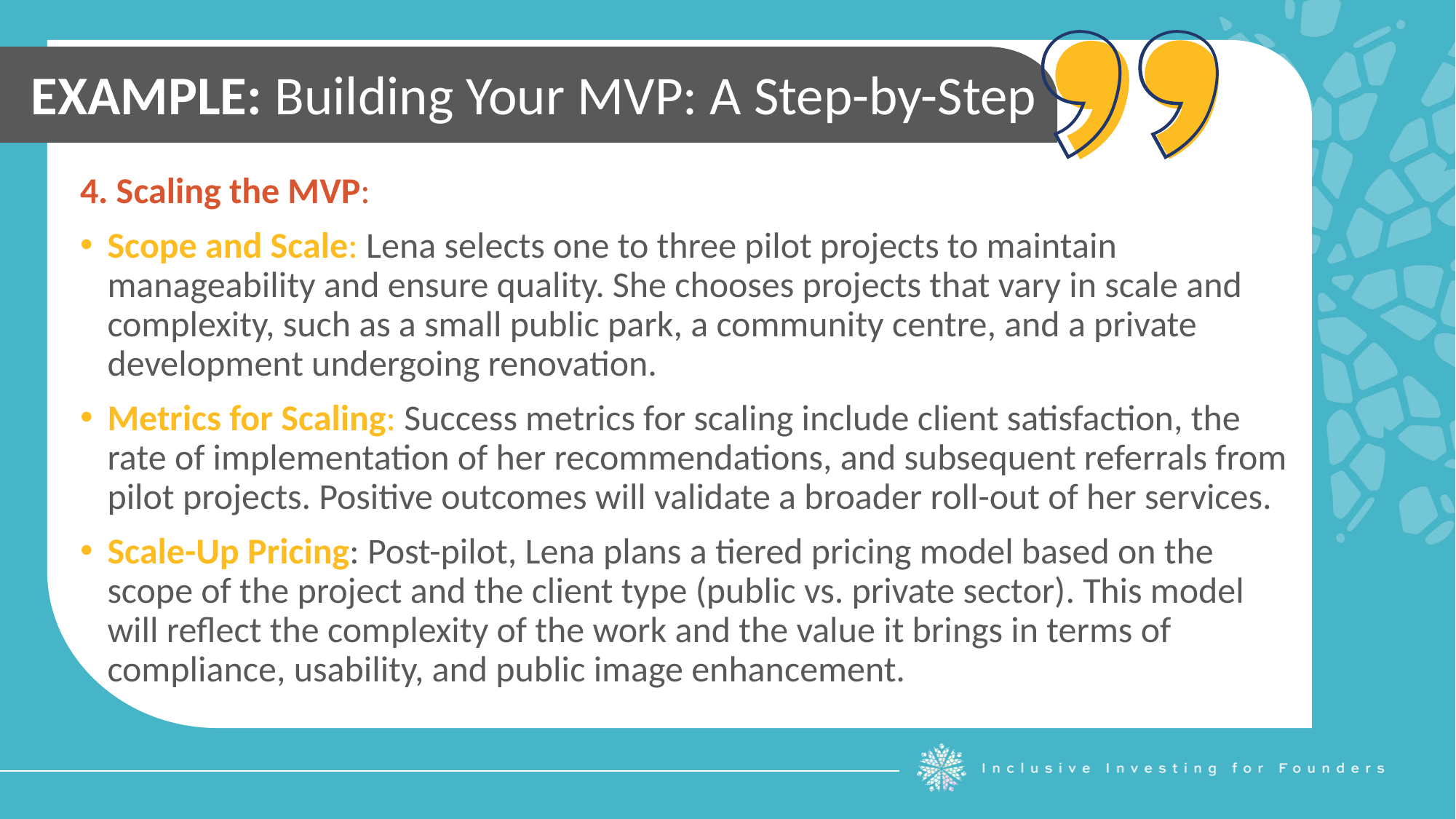

EXAMPLE: Building Your MVP: A Step-by-Step
4. Scaling the MVP:
Scope and Scale: Lena selects one to three pilot projects to maintain manageability and ensure quality. She chooses projects that vary in scale and complexity, such as a small public park, a community centre, and a private development undergoing renovation.
Metrics for Scaling: Success metrics for scaling include client satisfaction, the rate of implementation of her recommendations, and subsequent referrals from pilot projects. Positive outcomes will validate a broader roll-out of her services.
Scale-Up Pricing: Post-pilot, Lena plans a tiered pricing model based on the scope of the project and the client type (public vs. private sector). This model will reflect the complexity of the work and the value it brings in terms of compliance, usability, and public image enhancement.